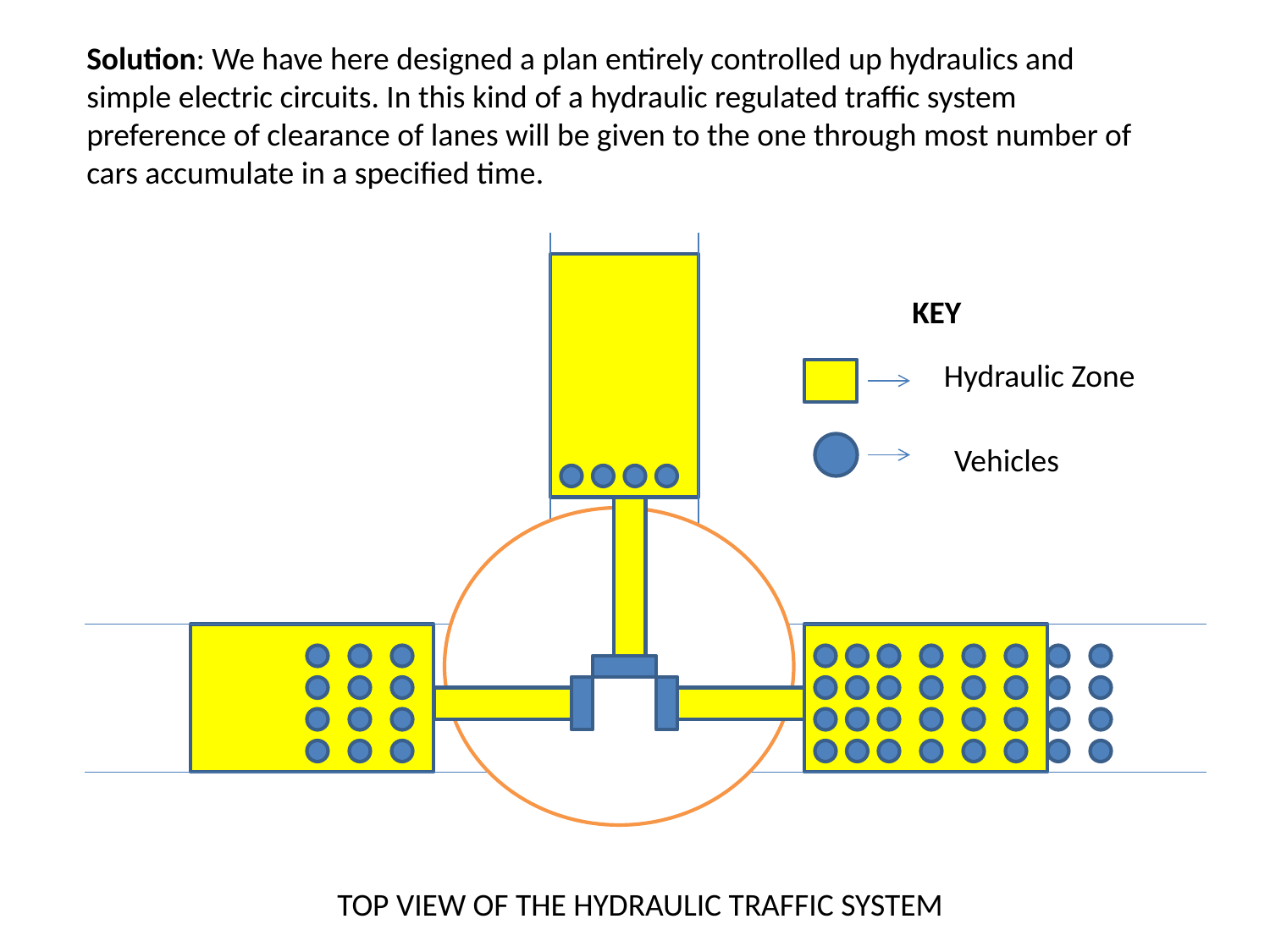

Solution: We have here designed a plan entirely controlled up hydraulics and simple electric circuits. In this kind of a hydraulic regulated traffic system preference of clearance of lanes will be given to the one through most number of cars accumulate in a specified time.
KEY

Hydraulic Zone

Vehicles

 TOP VIEW OF THE HYDRAULIC TRAFFIC SYSTEM